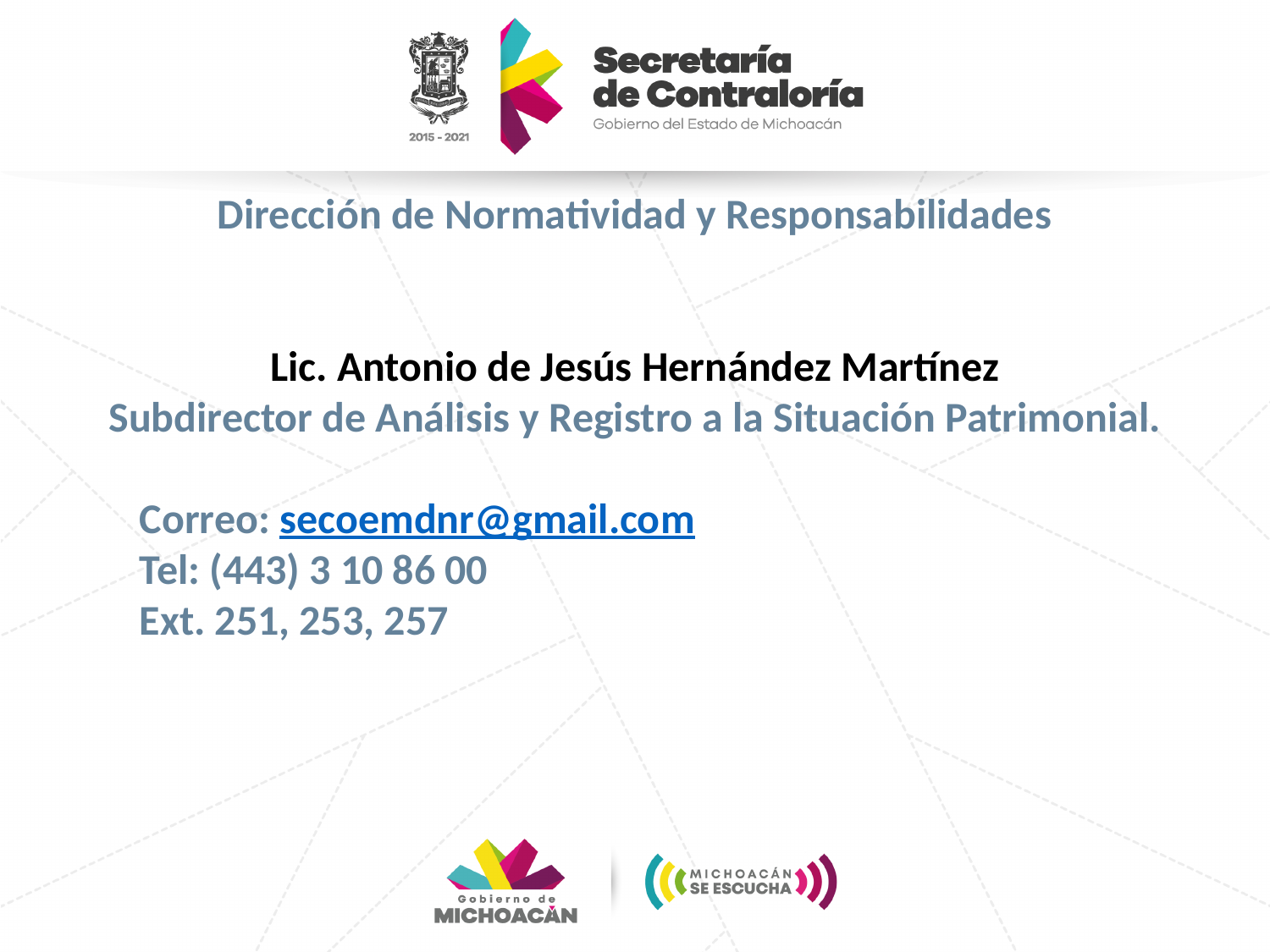

Dirección de Normatividad y Responsabilidades

Lic. Antonio de Jesús Hernández Martínez
Subdirector de Análisis y Registro a la Situación Patrimonial.

	Correo: secoemdnr@gmail.com
	Tel: (443) 3 10 86 00
	Ext. 251, 253, 257